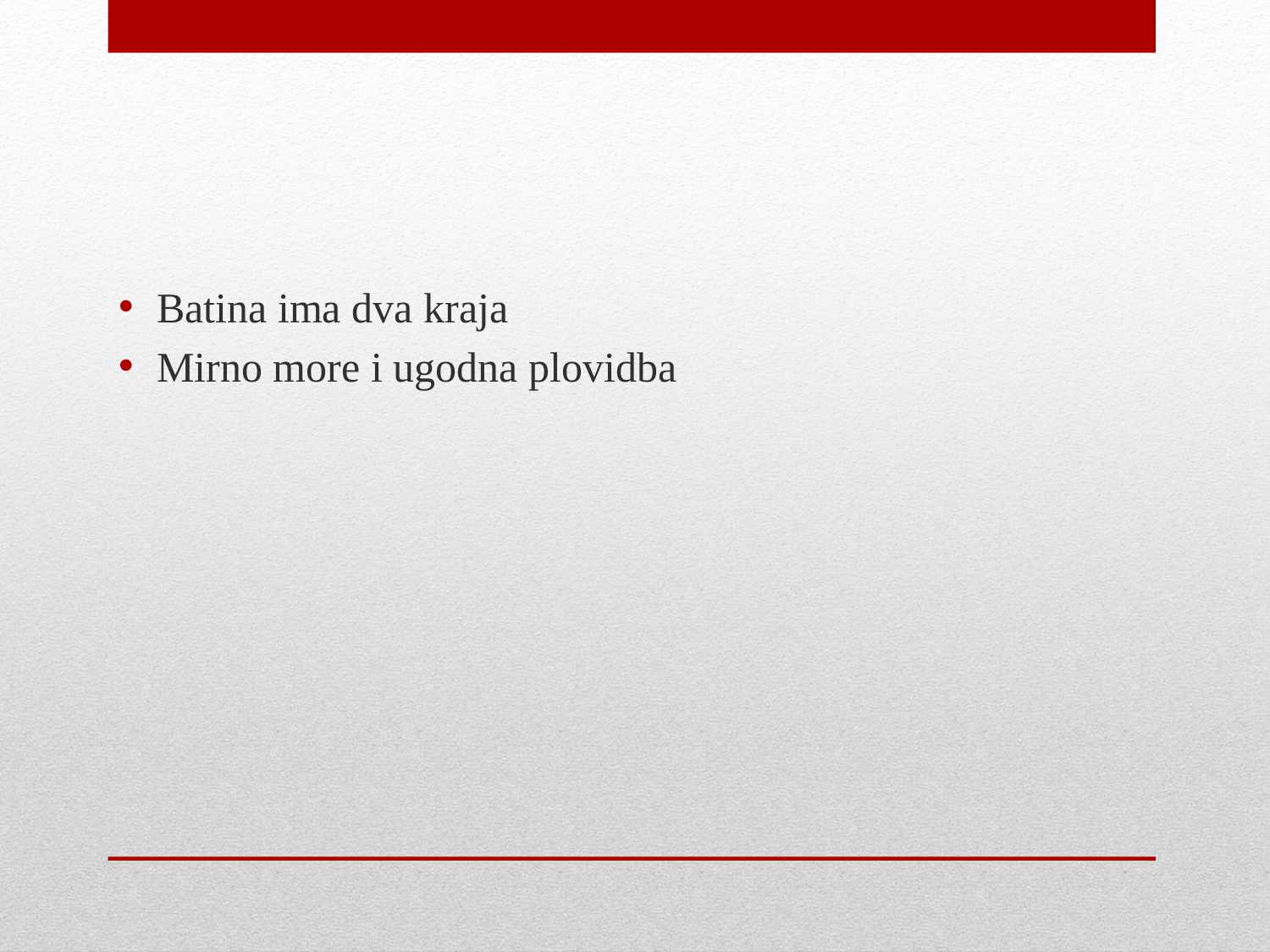

Batina ima dva kraja
Mirno more i ugodna plovidba

#